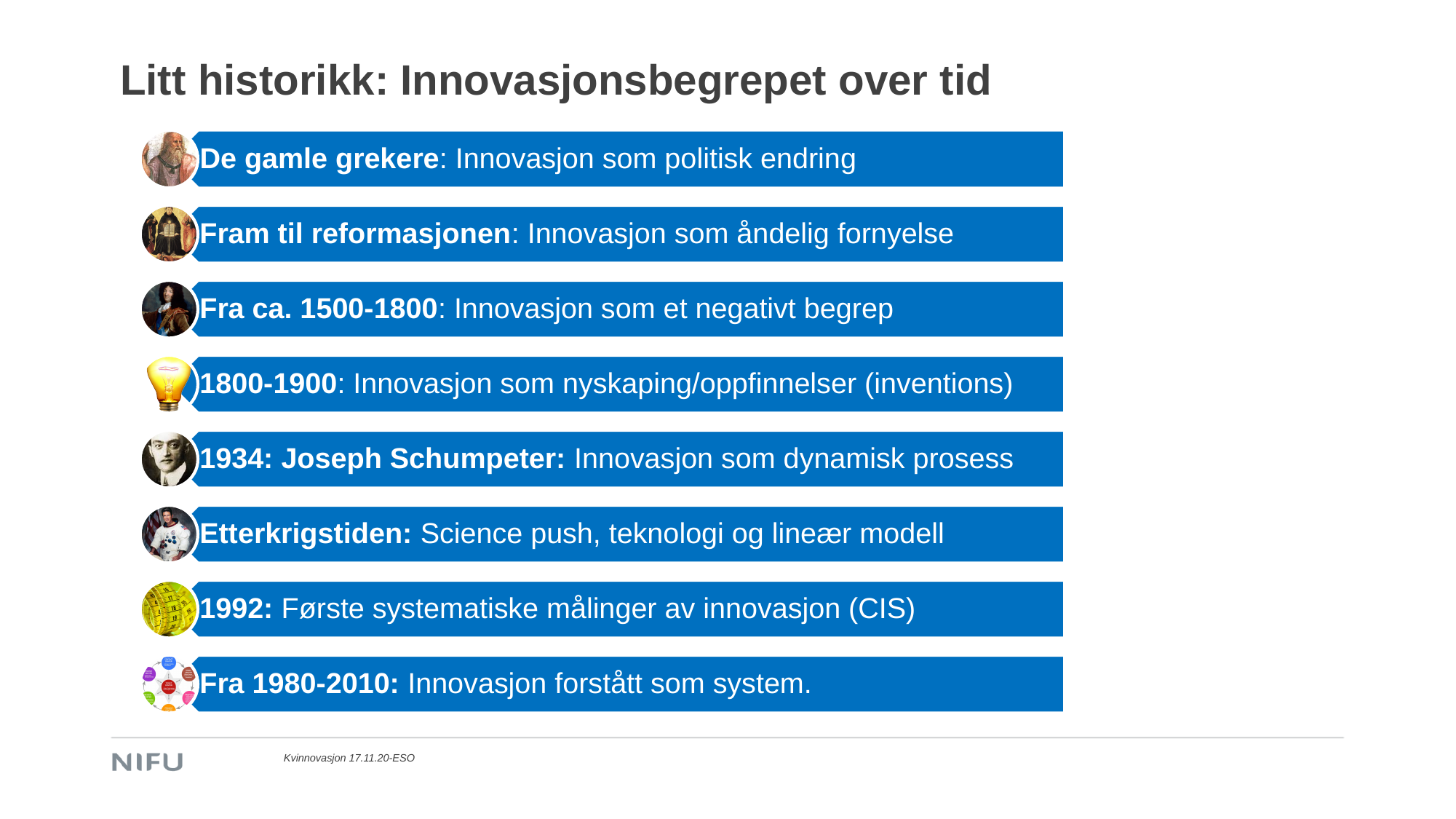

# Litt historikk: Innovasjonsbegrepet over tid
De gamle grekere: Innovasjon som politisk endring
Fram til reformasjonen: Innovasjon som åndelig fornyelse
Fra ca. 1500-1800: Innovasjon som et negativt begrep
1800-1900: Innovasjon som nyskaping/oppfinnelser (inventions)
1934: Joseph Schumpeter: Innovasjon som dynamisk prosess
Etterkrigstiden: Science push, teknologi og lineær modell
1992: Første systematiske målinger av innovasjon (CIS)
Fra 1980-2010: Innovasjon forstått som system.
Kvinnovasjon 17.11.20-ESO